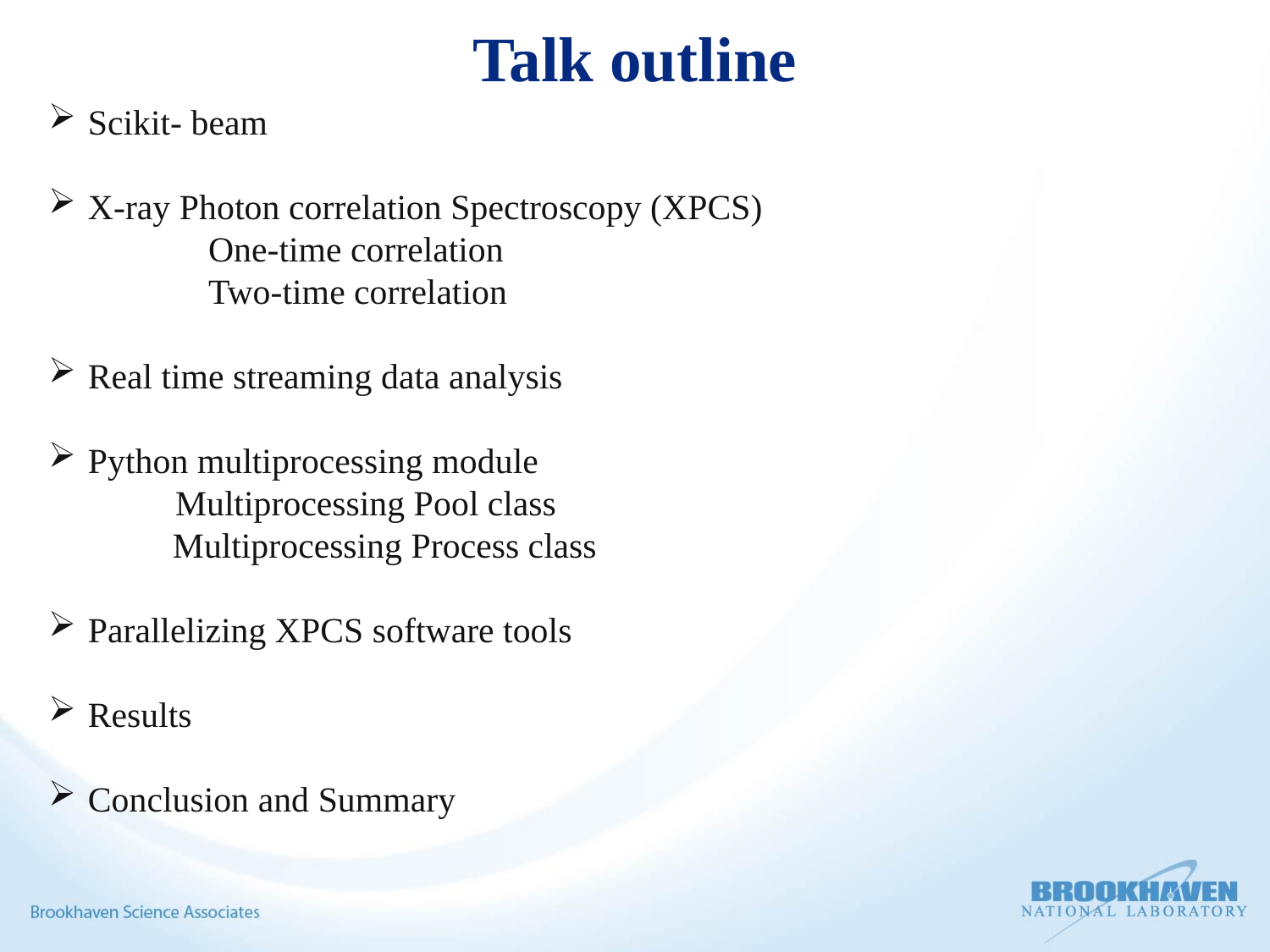

# Talk outline
Scikit- beam

X-ray Photon correlation Spectroscopy (XPCS)
                  One-time correlation
                  Two-time correlation

Real time streaming data analysis

Python multiprocessing module
	Multiprocessing Pool class
              Multiprocessing Process class

Parallelizing XPCS software tools

Results

Conclusion and Summary